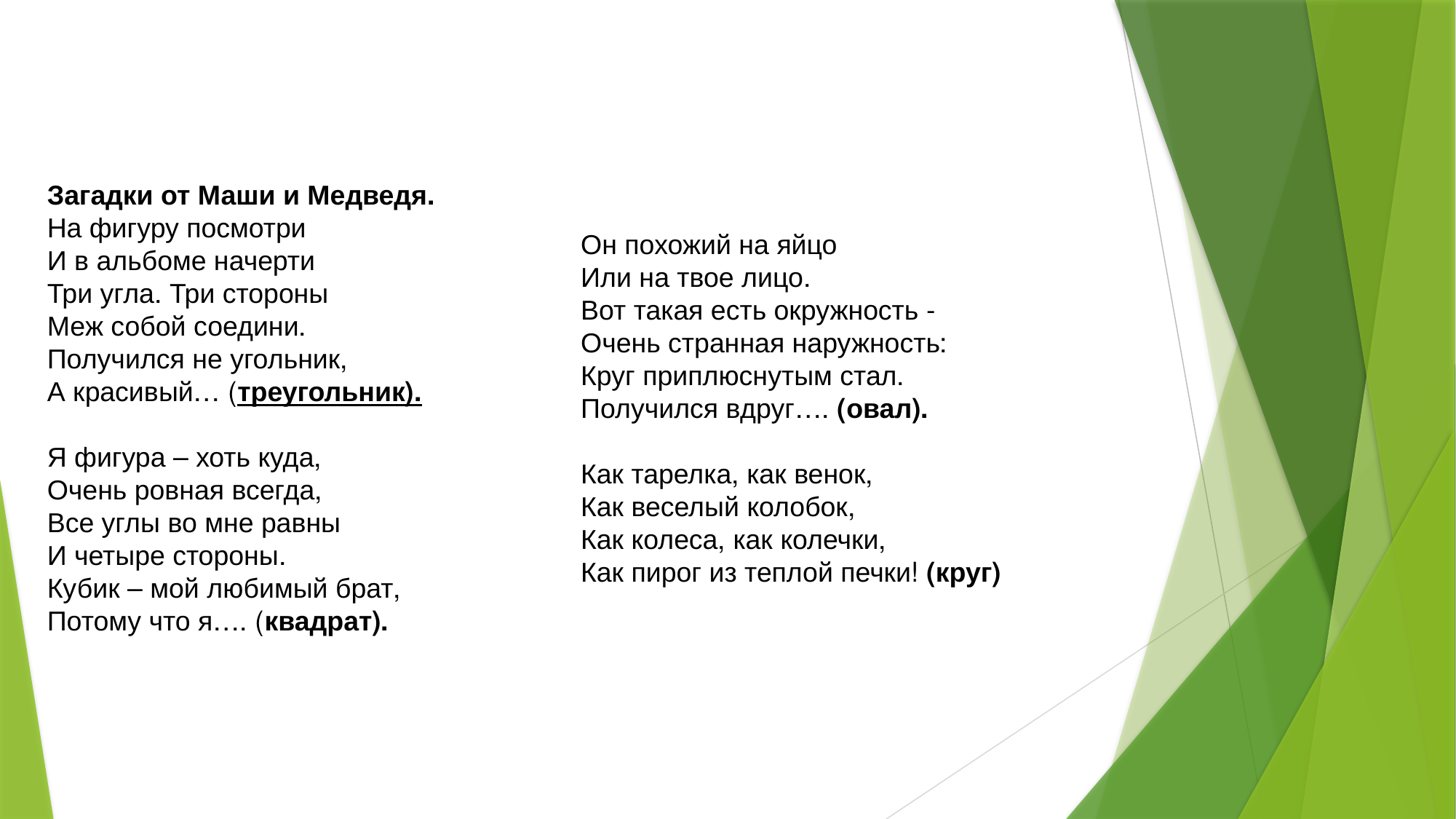

Загадки от Маши и Медведя.
На фигуру посмотри
И в альбоме начерти 
Три угла. Три стороны
Меж собой соедини.
Получился не угольник,
А красивый… (треугольник).
Я фигура – хоть куда,
Очень ровная всегда,
Все углы во мне равны
И четыре стороны.
Кубик – мой любимый брат,
Потому что я…. (квадрат).
Он похожий на яйцо
Или на твое лицо.
Вот такая есть окружность - 
Очень странная наружность:
Круг приплюснутым стал.
Получился вдруг…. (овал).
Как тарелка, как венок,
Как веселый колобок,
Как колеса, как колечки,
Как пирог из теплой печки! (круг)